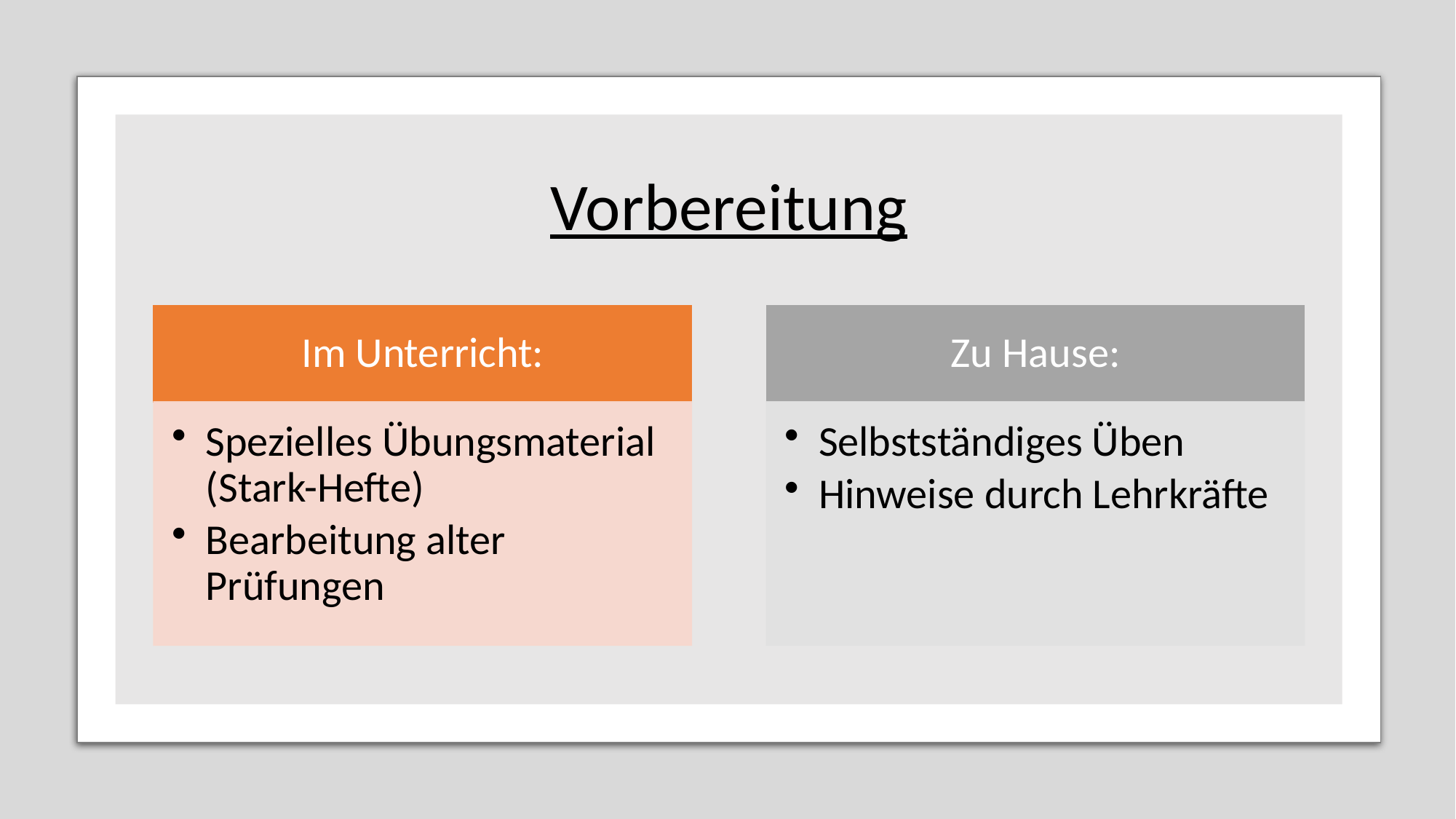

# Vorbereitung
Im Unterricht:
Spezielles Übungsmaterial (Stark-Hefte)
Bearbeitung alter Prüfungen
Zu Hause:
Selbstständiges Üben
Hinweise durch Lehrkräfte